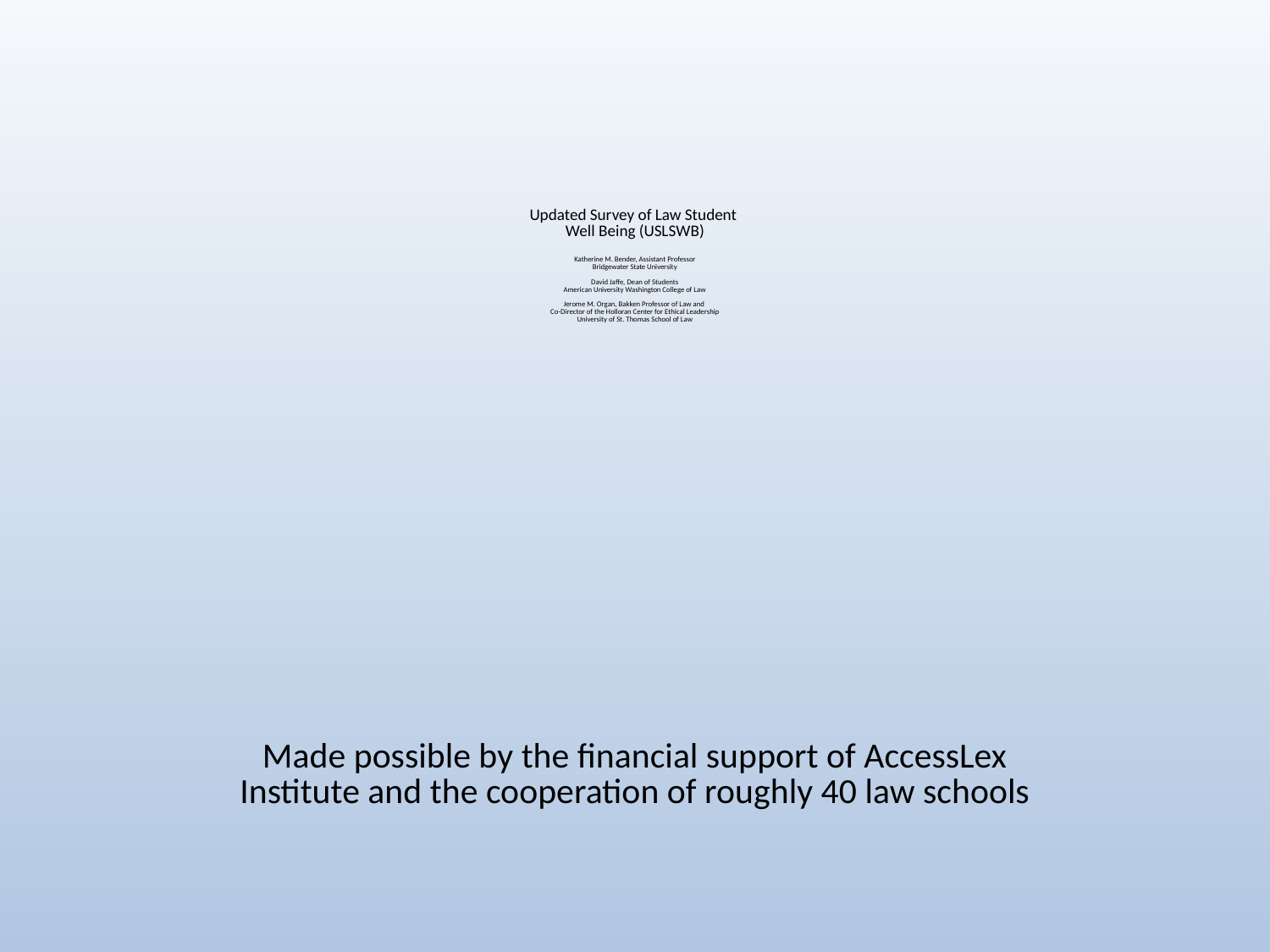

# Updated Survey of Law Student Well Being (USLSWB) Katherine M. Bender, Assistant Professor Bridgewater State University David Jaffe, Dean of Students American University Washington College of Law Jerome M. Organ, Bakken Professor of Law and Co-Director of the Holloran Center for Ethical Leadership University of St. Thomas School of Law
Made possible by the financial support of AccessLex Institute and the cooperation of roughly 40 law schools